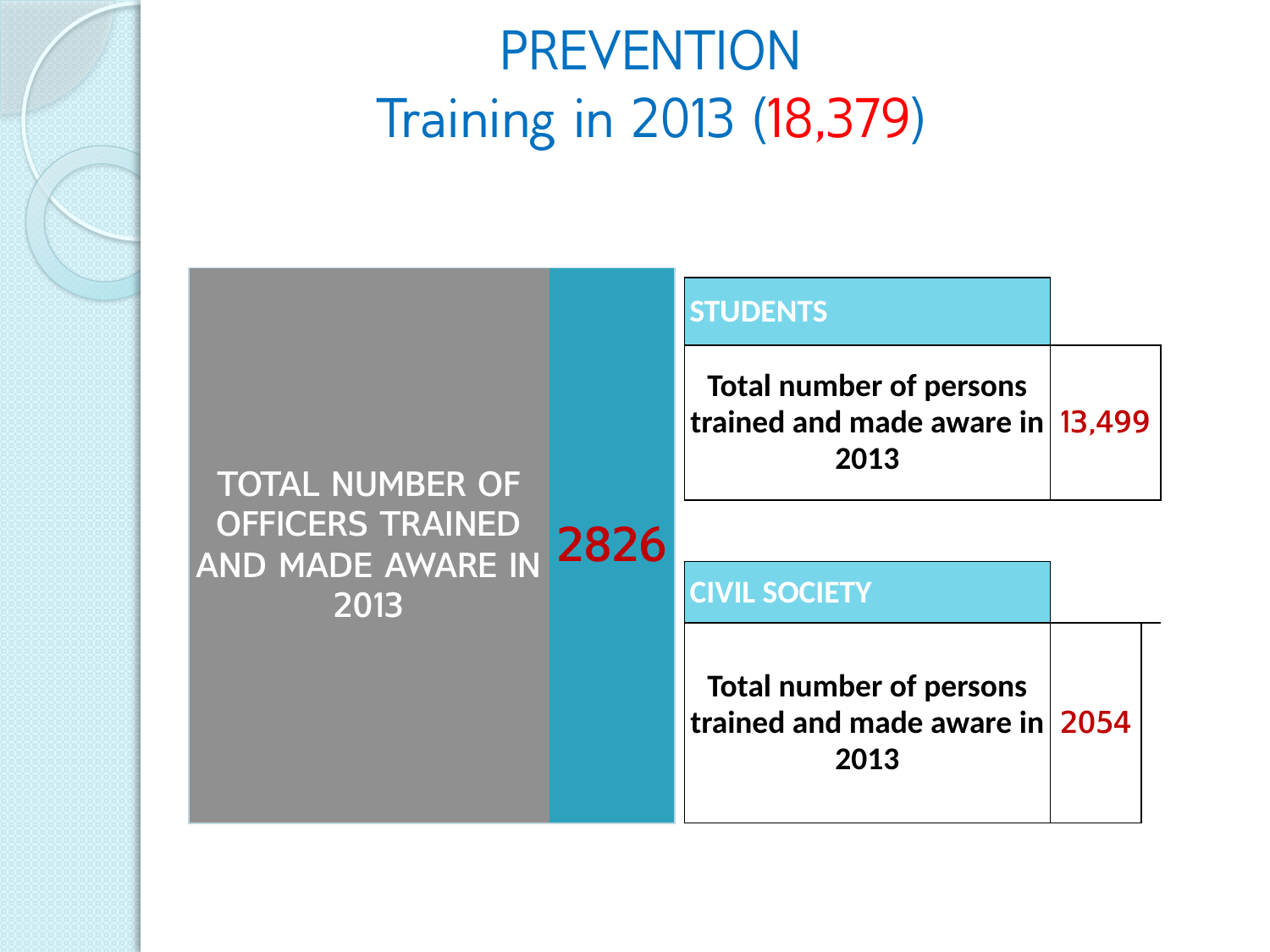

# PREVENTION Training in 2013 (18,379)
| TOTAL NUMBER OF OFFICERS TRAINED AND MADE AWARE IN 2013 | 2826 |
| --- | --- |
| STUDENTS |  |  |
| --- | --- | --- |
| Total number of persons trained and made aware in 2013 | 13,499 |  |
|  |  |  |
| CIVIL SOCIETY |  |  |
| Total number of persons trained and made aware in 2013 | 2054 |  |